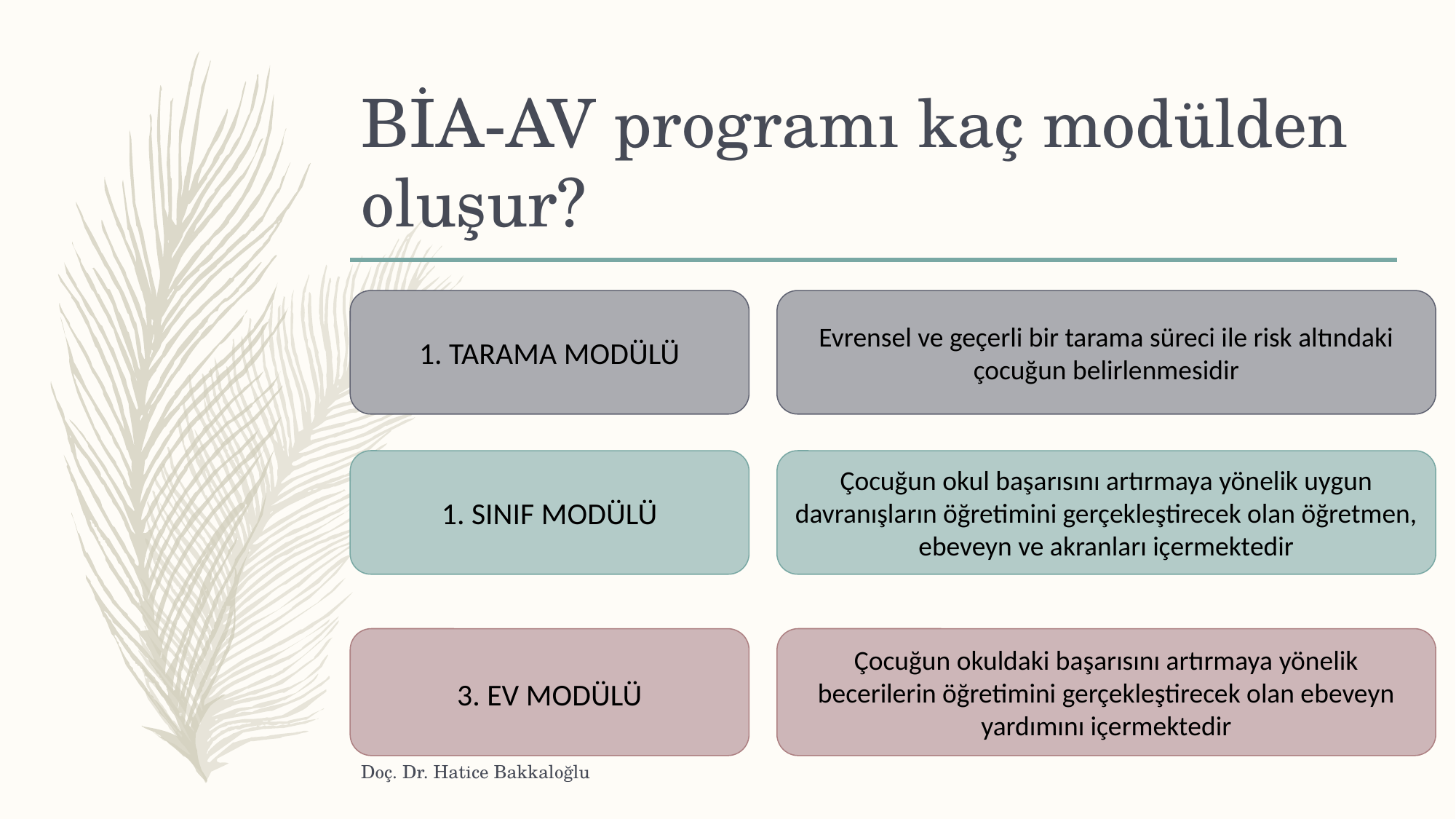

# BİA-AV programı kaç modülden oluşur?
1. TARAMA MODÜLÜ
Evrensel ve geçerli bir tarama süreci ile risk altındaki çocuğun belirlenmesidir
1. SINIF MODÜLÜ
Çocuğun okul başarısını artırmaya yönelik uygun davranışların öğretimini gerçekleştirecek olan öğretmen, ebeveyn ve akranları içermektedir
3. EV MODÜLÜ
Çocuğun okuldaki başarısını artırmaya yönelik becerilerin öğretimini gerçekleştirecek olan ebeveyn yardımını içermektedir
Doç. Dr. Hatice Bakkaloğlu